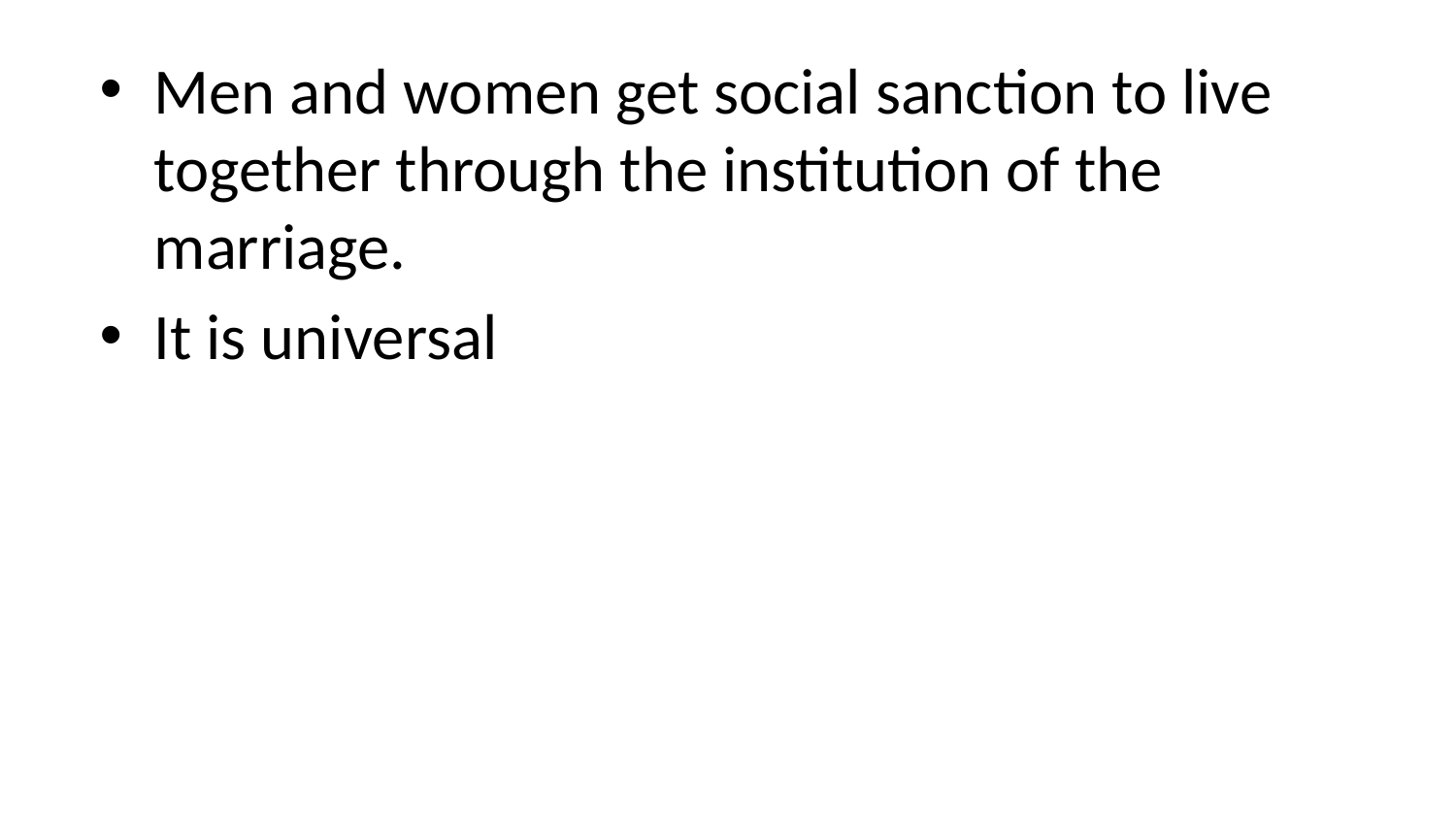

Men and women get social sanction to live together through the institution of the marriage.
It is universal